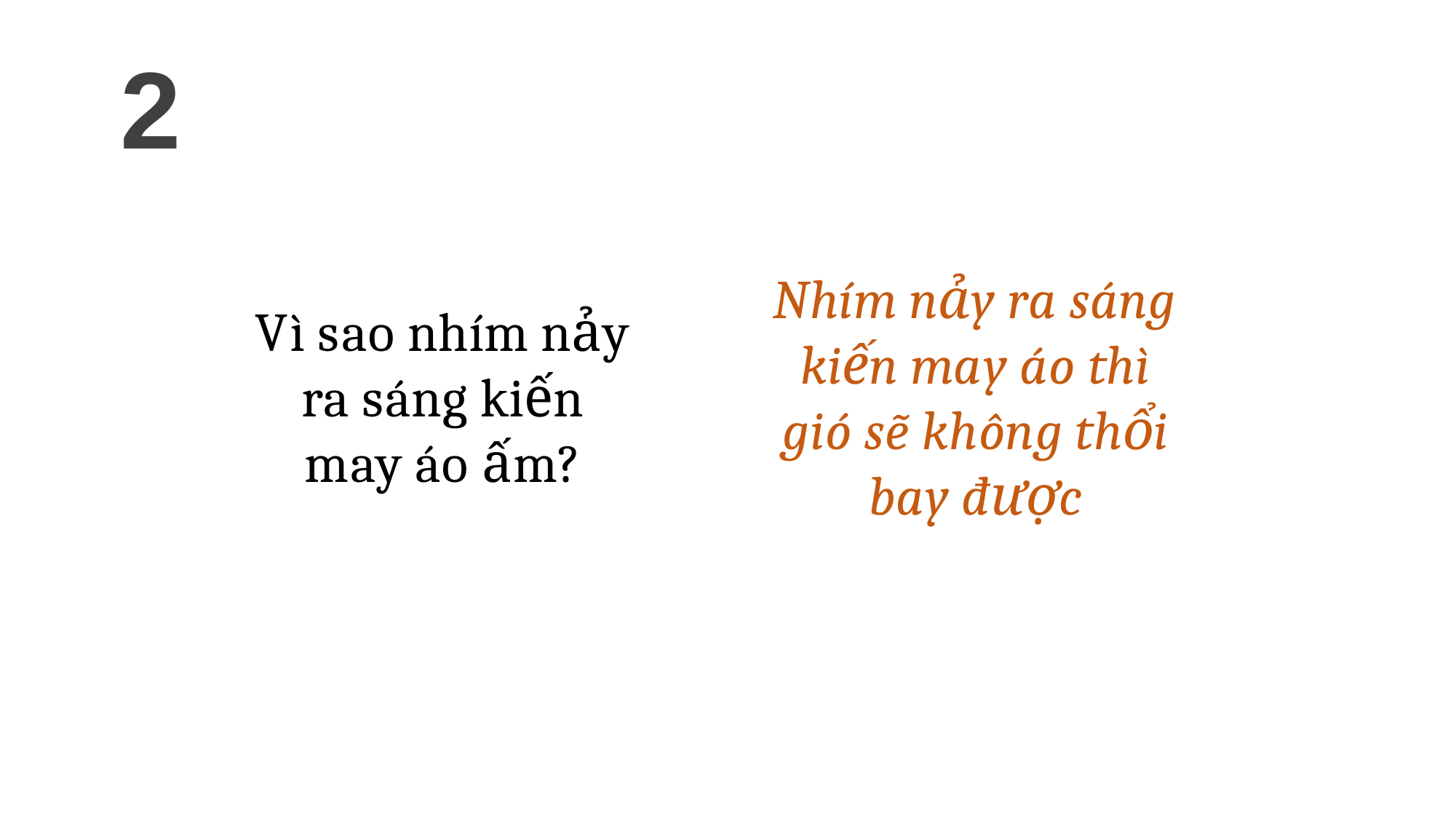

2
Nhím nảy ra sáng kiến may áo thì gió sẽ không thổi bay được
Vì sao nhím nảy ra sáng kiến may áo ấm?